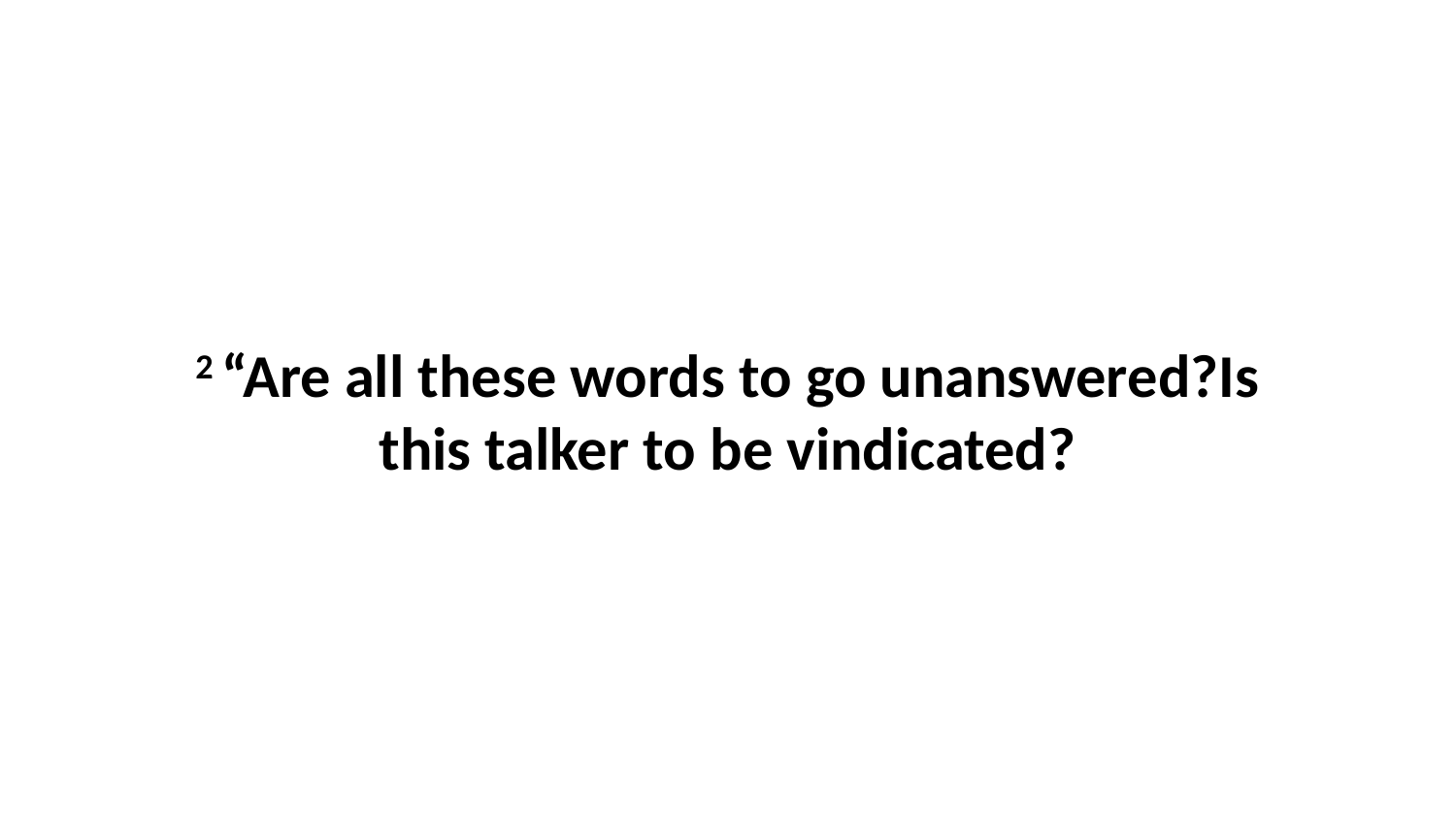

2 “Are all these words to go unanswered?Is this talker to be vindicated?